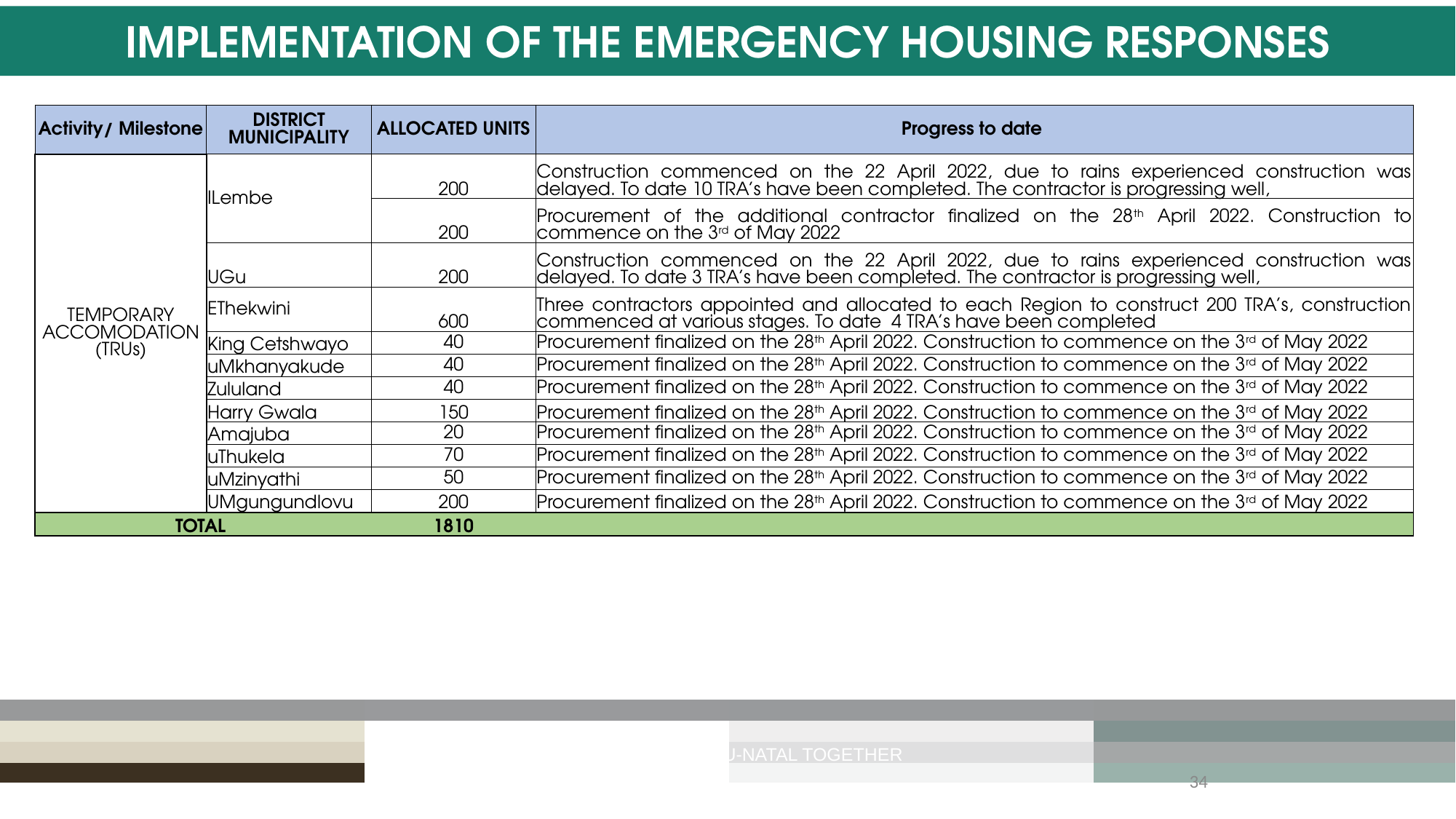

# IMPLEMENTATION OF THE EMERGENCY HOUSING RESPONSES
| Activity/ Milestone | DISTRICT MUNICIPALITY | ALLOCATED UNITS | Progress to date |
| --- | --- | --- | --- |
| TEMPORARY ACCOMODATION (TRUs) | ILembe | 200 | Construction commenced on the 22 April 2022, due to rains experienced construction was delayed. To date 10 TRA’s have been completed. The contractor is progressing well, |
|  |  | 200 | Procurement of the additional contractor finalized on the 28th April 2022. Construction to commence on the 3rd of May 2022 |
|  | UGu | 200 | Construction commenced on the 22 April 2022, due to rains experienced construction was delayed. To date 3 TRA’s have been completed. The contractor is progressing well, |
|  | EThekwini | 600 | Three contractors appointed and allocated to each Region to construct 200 TRA’s, construction commenced at various stages. To date 4 TRA’s have been completed |
|  | King Cetshwayo | 40 | Procurement finalized on the 28th April 2022. Construction to commence on the 3rd of May 2022 |
|  | uMkhanyakude | 40 | Procurement finalized on the 28th April 2022. Construction to commence on the 3rd of May 2022 |
|  | Zululand | 40 | Procurement finalized on the 28th April 2022. Construction to commence on the 3rd of May 2022 |
|  | Harry Gwala | 150 | Procurement finalized on the 28th April 2022. Construction to commence on the 3rd of May 2022 |
|  | Amajuba | 20 | Procurement finalized on the 28th April 2022. Construction to commence on the 3rd of May 2022 |
|  | uThukela | 70 | Procurement finalized on the 28th April 2022. Construction to commence on the 3rd of May 2022 |
|  | uMzinyathi | 50 | Procurement finalized on the 28th April 2022. Construction to commence on the 3rd of May 2022 |
|  | UMgungundlovu | 200 | Procurement finalized on the 28th April 2022. Construction to commence on the 3rd of May 2022 |
| TOTAL |  | 1810 |  |

GROWING KWAZULU-NATAL TOGETHER
34